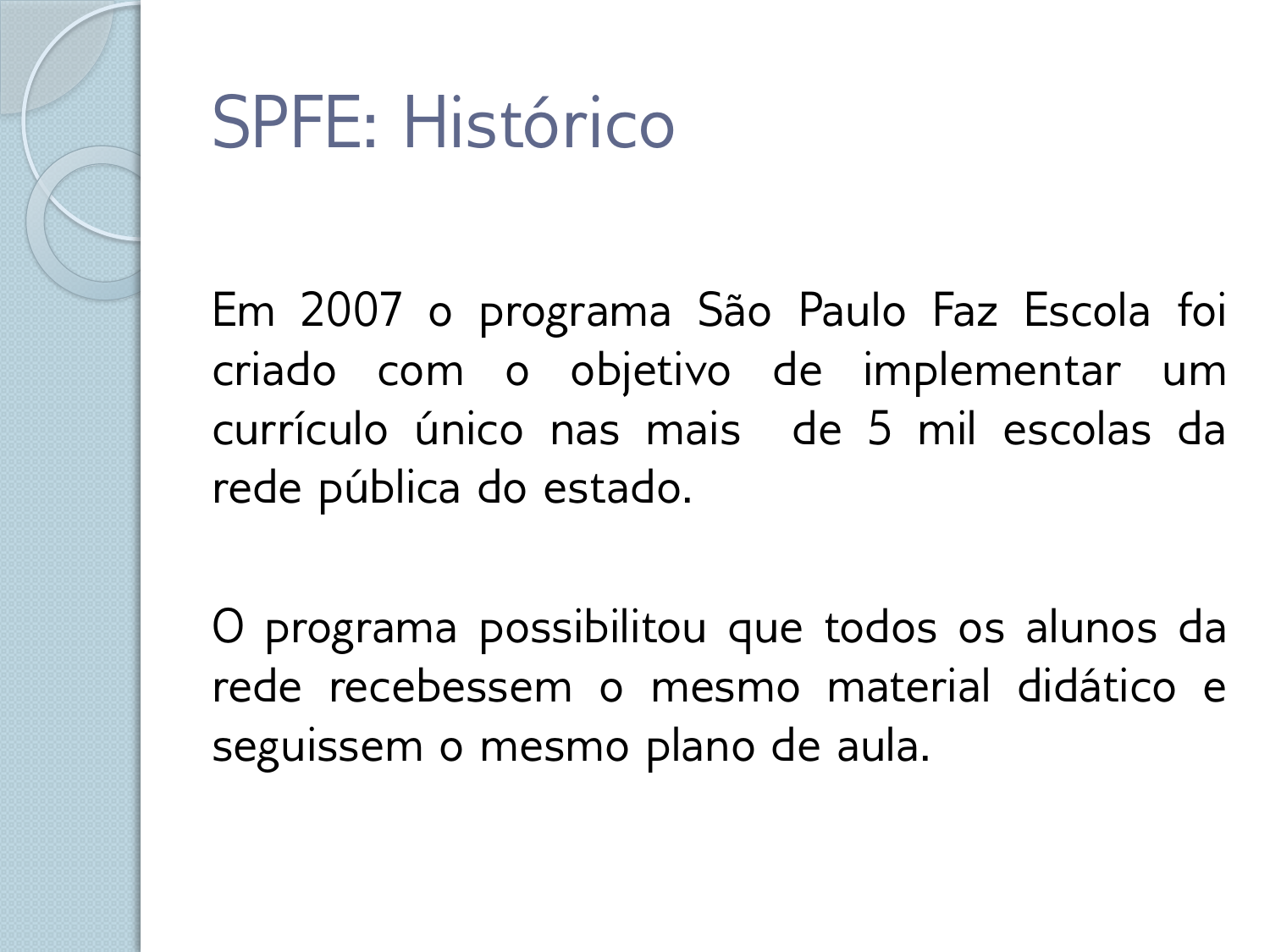

# SPFE: Histórico

Em 2007 o programa São Paulo Faz Escola foi criado com o objetivo de implementar um currículo único nas mais  de 5 mil escolas da rede pública do estado.

O programa possibilitou que todos os alunos da rede recebessem o mesmo material didático e seguissem o mesmo plano de aula.